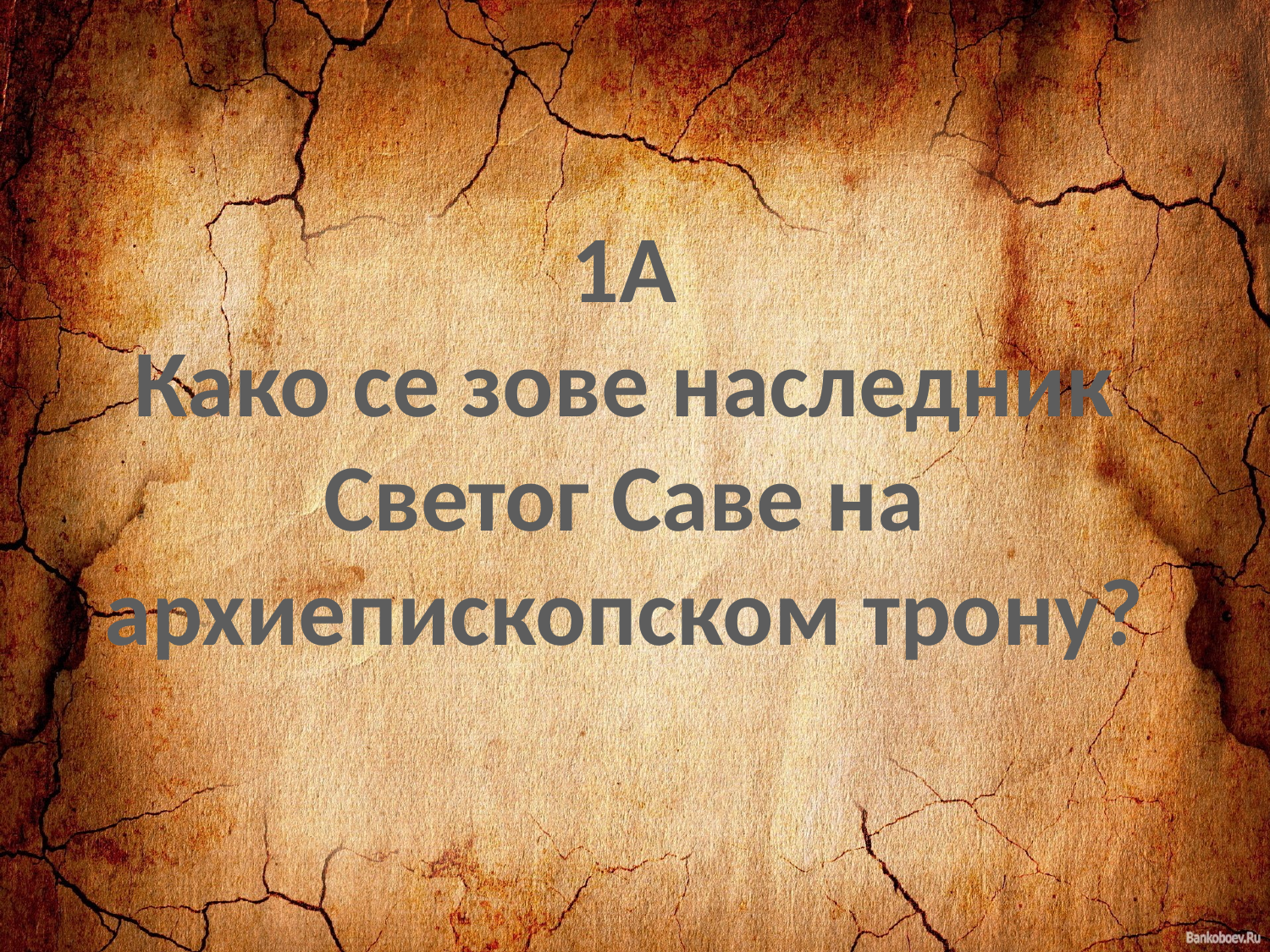

1А
Како се зове наследник Светог Саве на архиепископском трону?